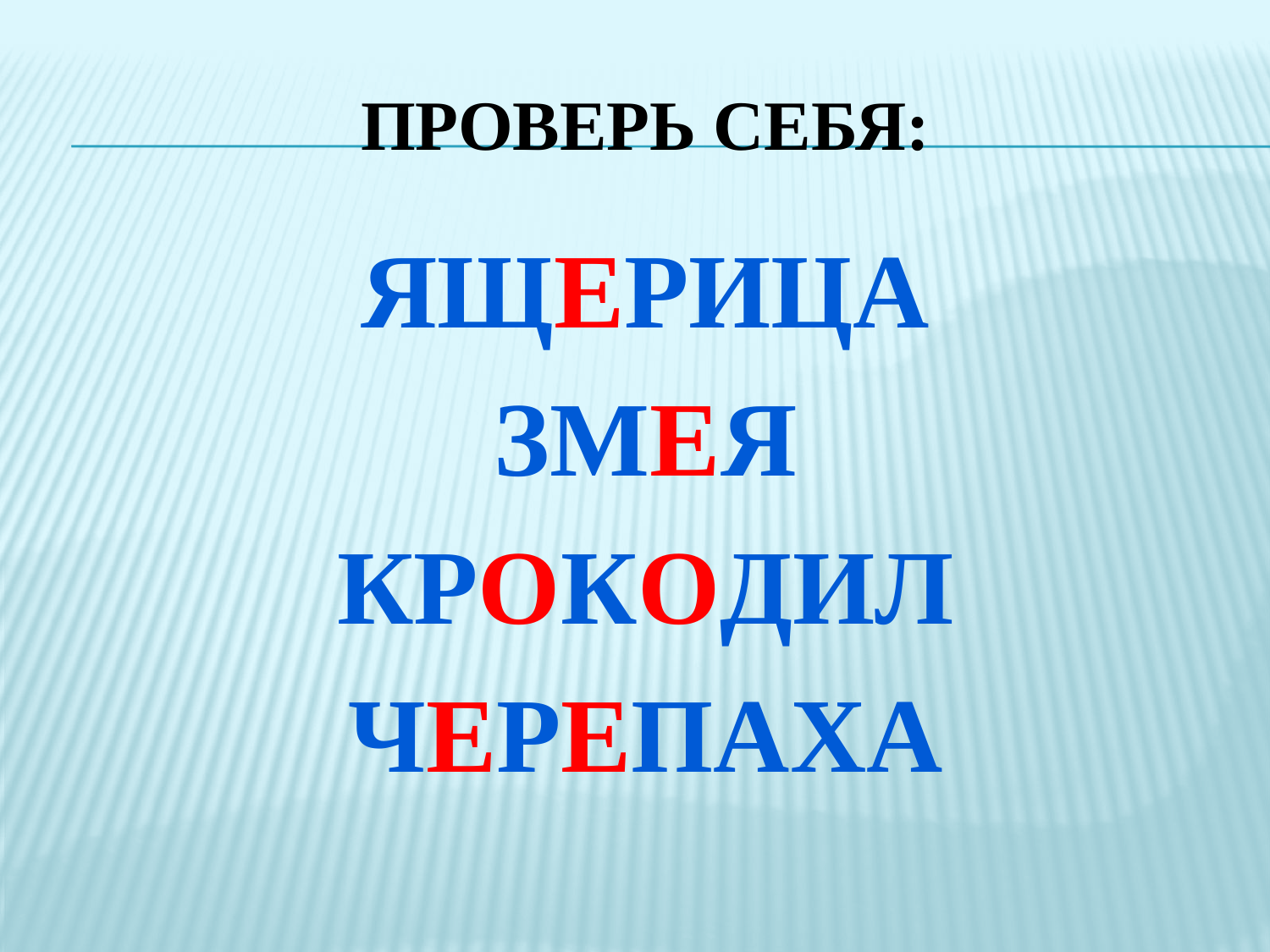

# ПРОВЕРЬ СЕБЯ:
ЯЩЕРИЦА
ЗМЕЯ
КРОКОДИЛ
ЧЕРЕПАХА